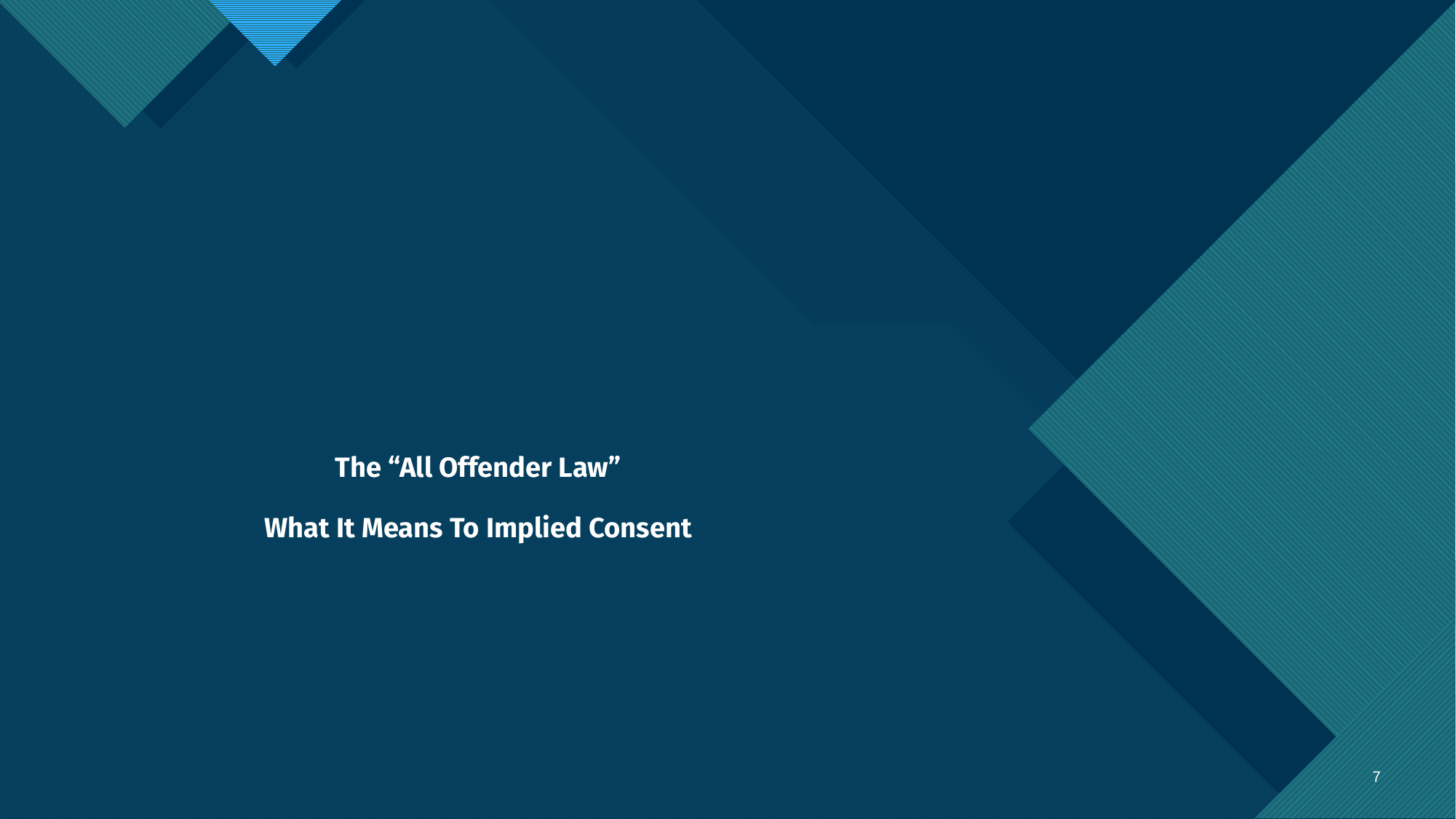

# The “All Offender Law” What It Means To Implied Consent

7